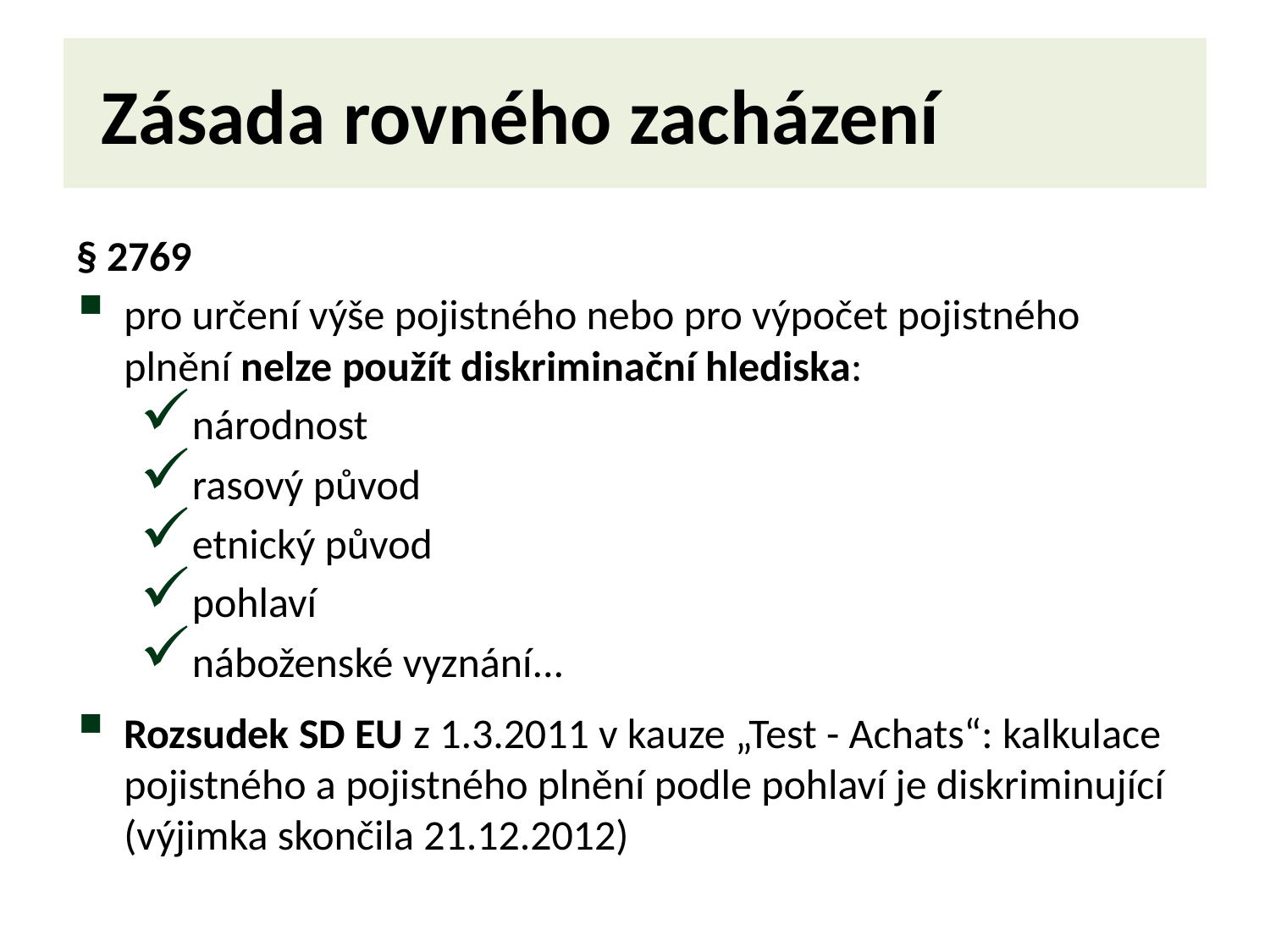

# Zásada rovného zacházení
§ 2769
pro určení výše pojistného nebo pro výpočet pojistného plnění nelze použít diskriminační hlediska:
národnost
rasový původ
etnický původ
pohlaví
náboženské vyznání...
Rozsudek SD EU z 1.3.2011 v kauze „Test - Achats“: kalkulace pojistného a pojistného plnění podle pohlaví je diskriminující (výjimka skončila 21.12.2012)